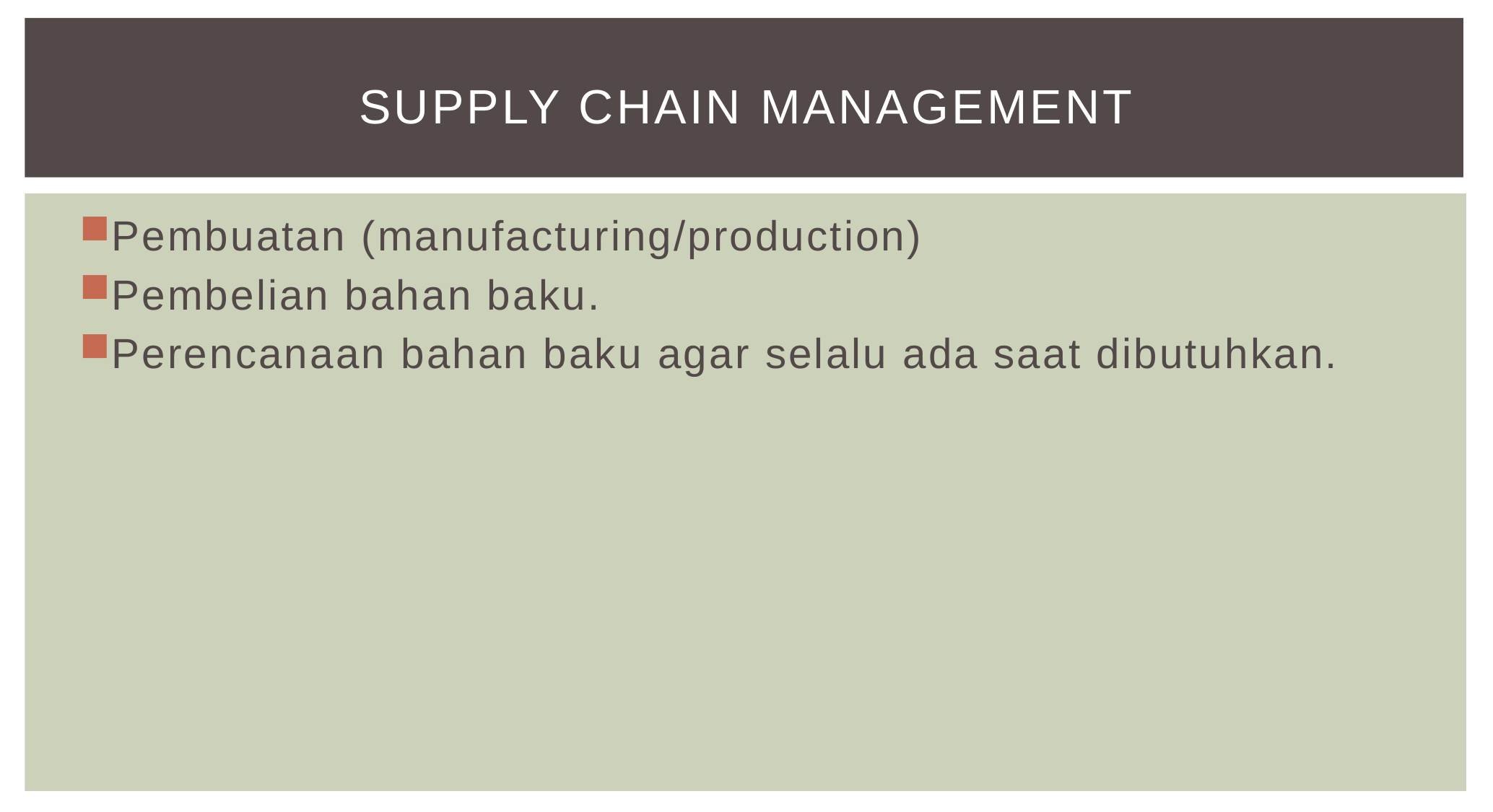

# Supply chain management
Pembuatan (manufacturing/production)
Pembelian bahan baku.
Perencanaan bahan baku agar selalu ada saat dibutuhkan.